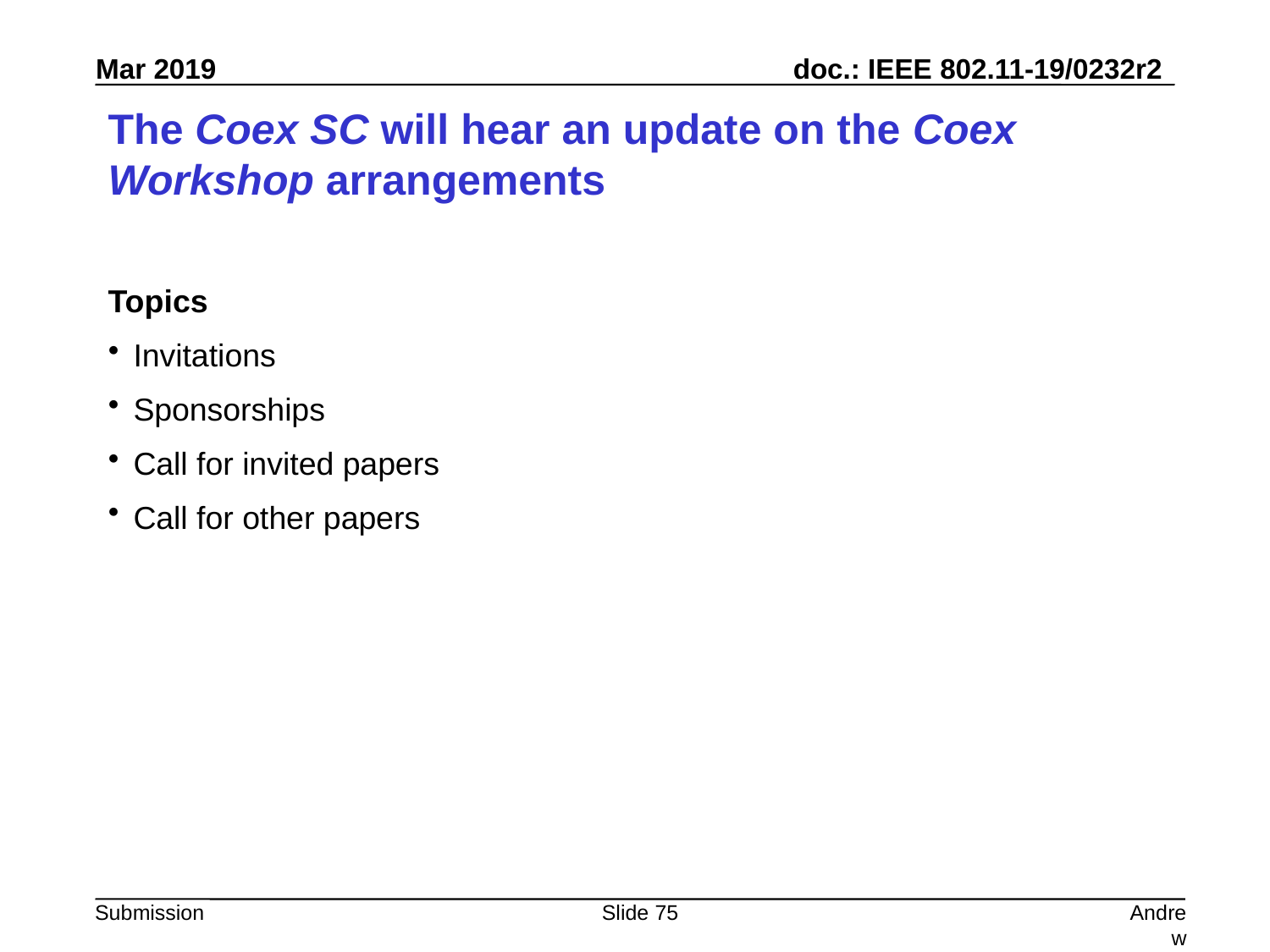

# The Coex SC will hear an update on the Coex Workshop arrangements
Topics
Invitations
Sponsorships
Call for invited papers
Call for other papers
Slide 75
Andrew Myles, Cisco